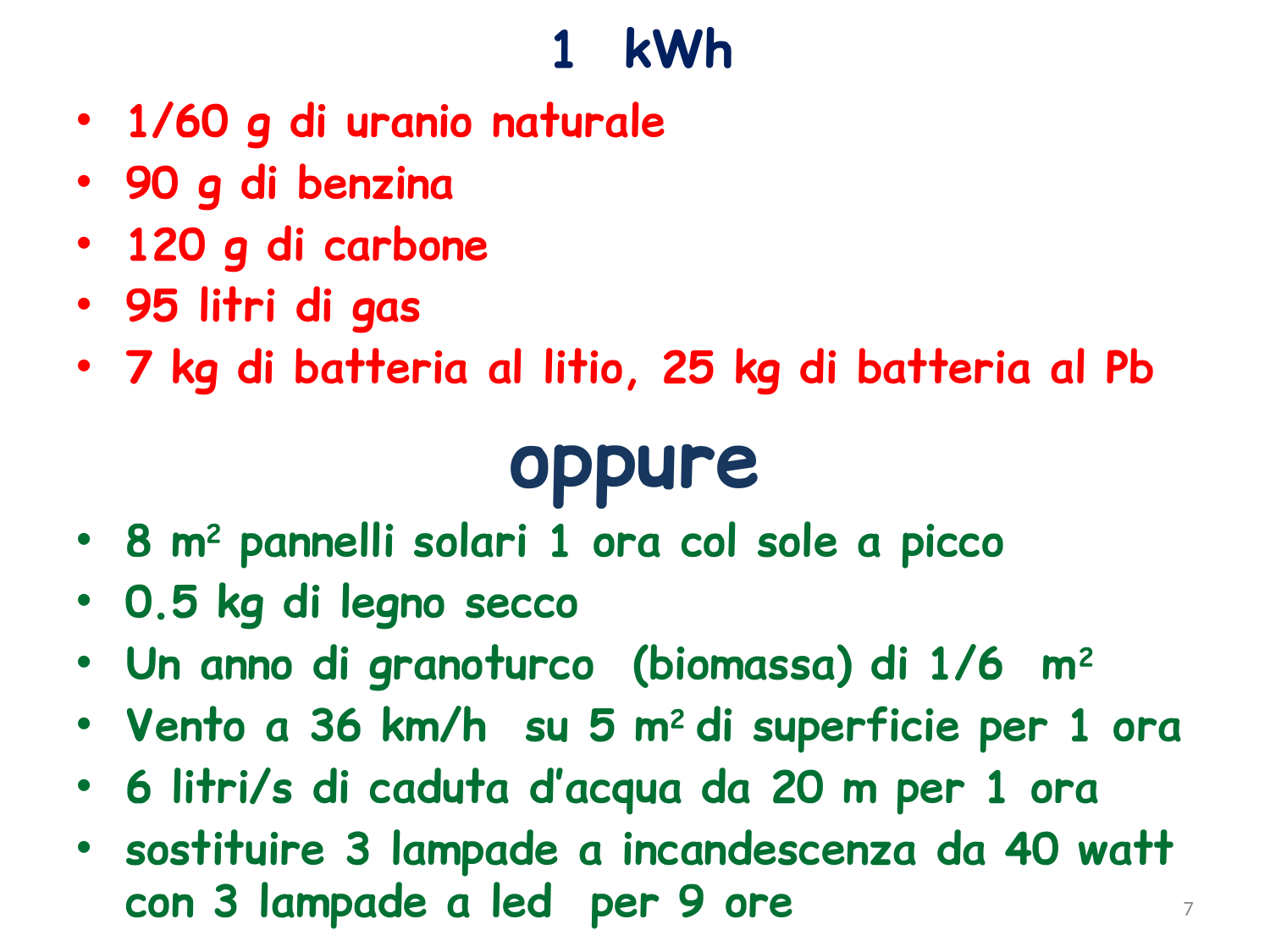

# 1  kWh
1/60 g di uranio naturale
90 g di benzina
120 g di carbone
95 litri di gas
7 kg di batteria al litio, 25 kg di batteria al Pb
oppure
8 m2 pannelli solari 1 ora col sole a picco
0.5 kg di legno secco
Un anno di granoturco  (biomassa) di 1/6  m2
Vento a 36 km/h  su 5 m2 di superficie per 1 ora
6 litri/s di caduta d’acqua da 20 m per 1 ora
sostituire 3 lampade a incandescenza da 40 watt con 3 lampade a led  per 9 ore

7